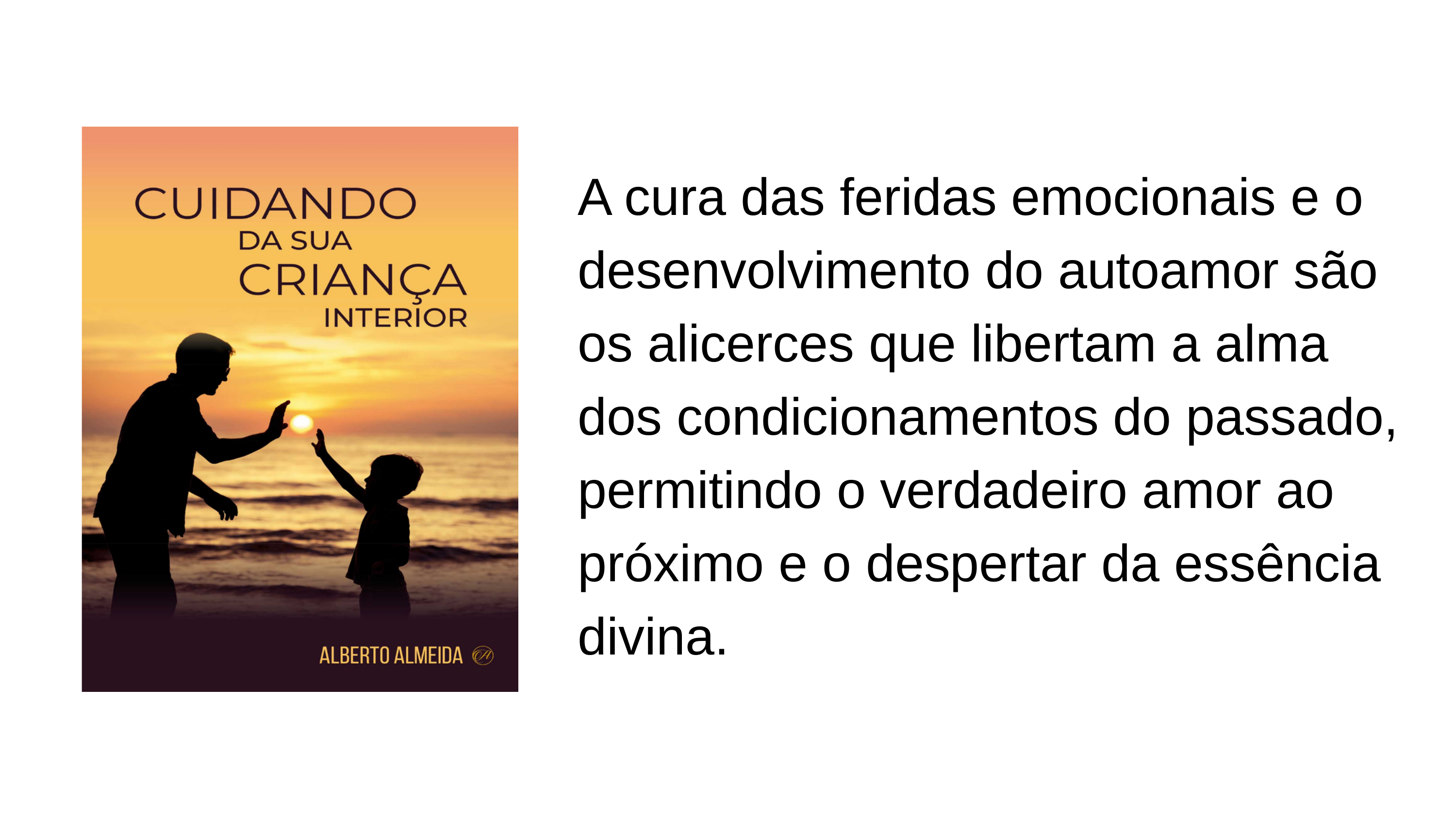

A cura das feridas emocionais e o desenvolvimento do autoamor são os alicerces que libertam a alma dos condicionamentos do passado, permitindo o verdadeiro amor ao próximo e o despertar da essência divina.